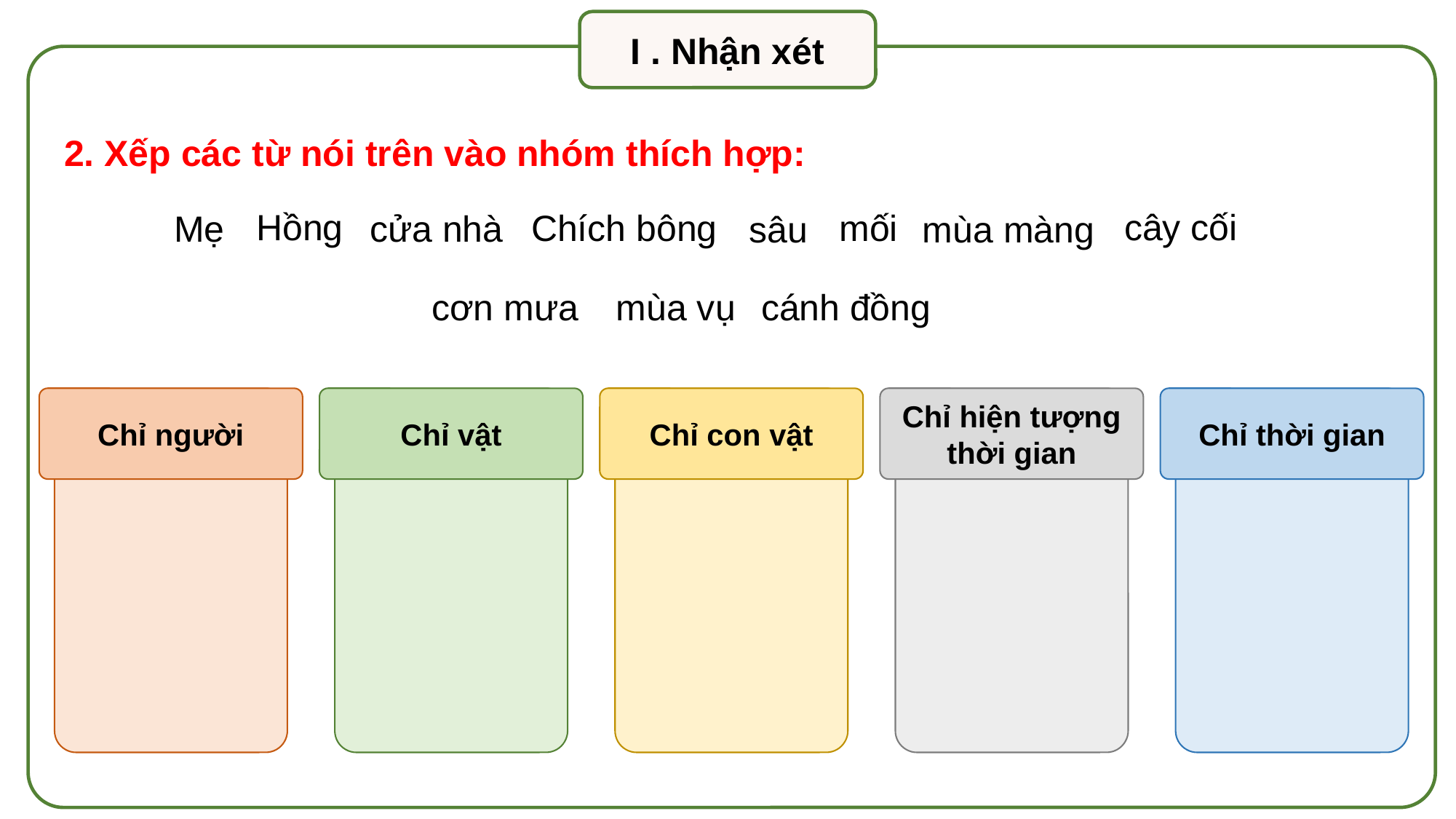

I . Nhận xét

2. Xếp các từ nói trên vào nhóm thích hợp:
cây cối
Hồng
Chích bông
mối
 Mẹ
cửa nhà
sâu
mùa màng
cơn mưa
mùa vụ
cánh đồng
Chỉ người

Chỉ vật

Chỉ con vật

Chỉ hiện tượng thời gian

Chỉ thời gian